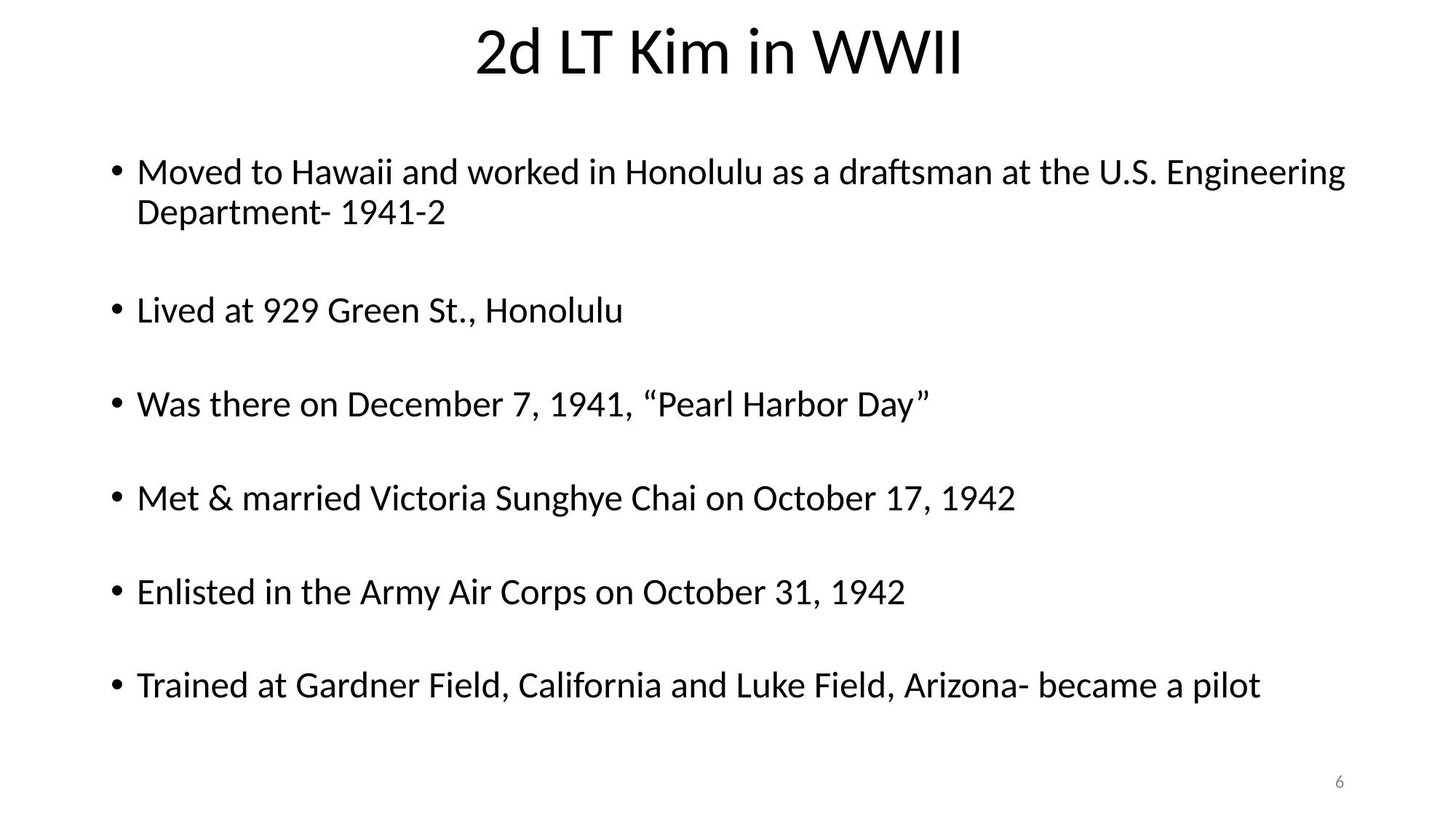

# 2d LT Kim in WWII
Moved to Hawaii and worked in Honolulu as a draftsman at the U.S. Engineering Department- 1941-2
Lived at 929 Green St., Honolulu
Was there on December 7, 1941, “Pearl Harbor Day”
Met & married Victoria Sunghye Chai on October 17, 1942
Enlisted in the Army Air Corps on October 31, 1942
Trained at Gardner Field, California and Luke Field, Arizona- became a pilot

6